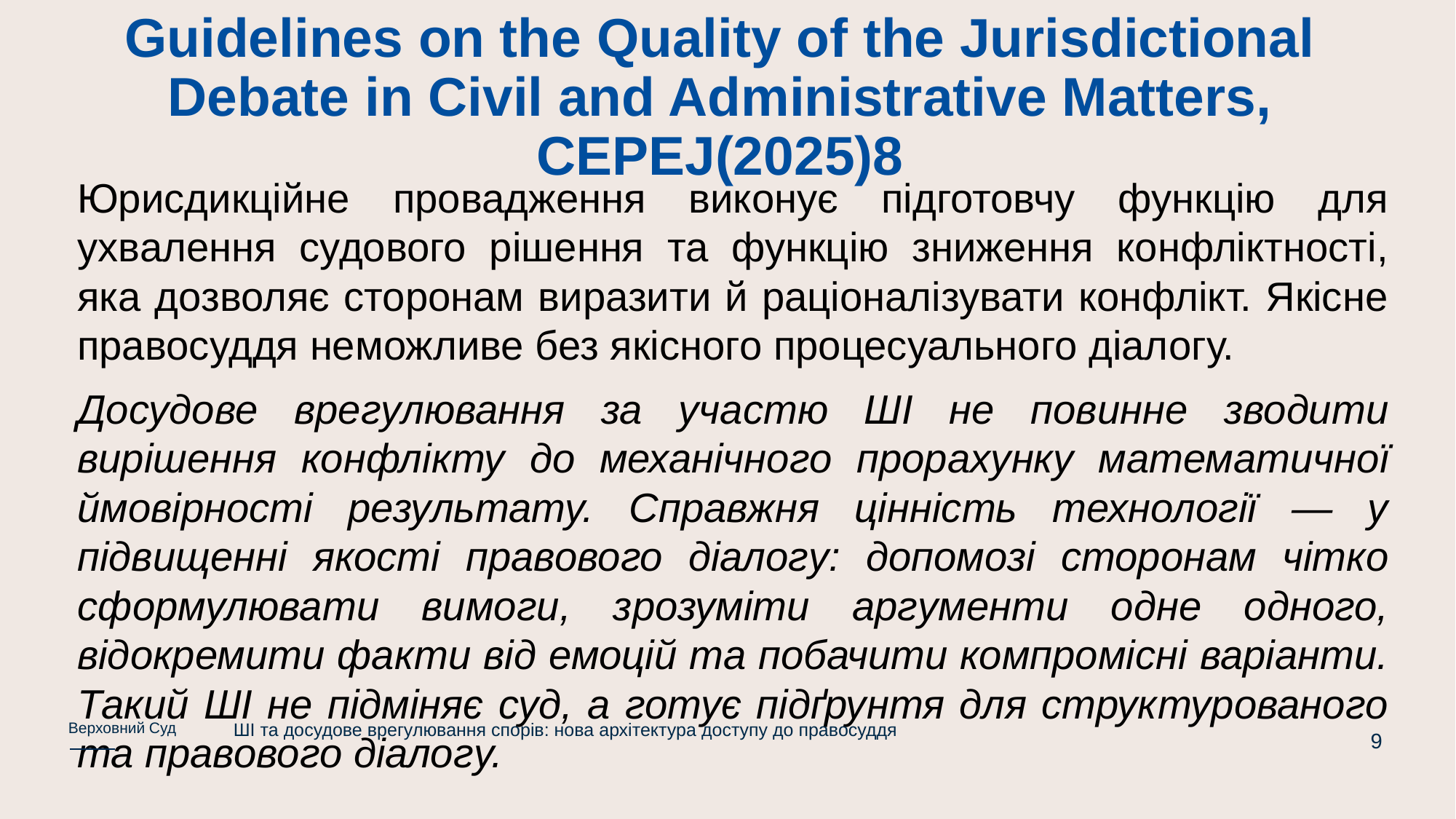

# Guidelines on the Quality of the Jurisdictional Debate in Civil and Administrative Matters, CEPEJ(2025)8
Юрисдикційне провадження виконує підготовчу функцію для ухвалення судового рішення та функцію зниження конфліктності, яка дозволяє сторонам виразити й раціоналізувати конфлікт. Якісне правосуддя неможливе без якісного процесуального діалогу.

Досудове врегулювання за участю ШІ не повинне зводити вирішення конфлікту до механічного прорахунку математичної ймовірності результату. Справжня цінність технології — у підвищенні якості правового діалогу: допомозі сторонам чітко сформулювати вимоги, зрозуміти аргументи одне одного, відокремити факти від емоцій та побачити компромісні варіанти. Такий ШІ не підміняє суд, а готує підґрунтя для структурованого та правового діалогу.
ШІ та досудове врегулювання спорів: нова архітектура доступу до правосуддя
Верховний Суд
9